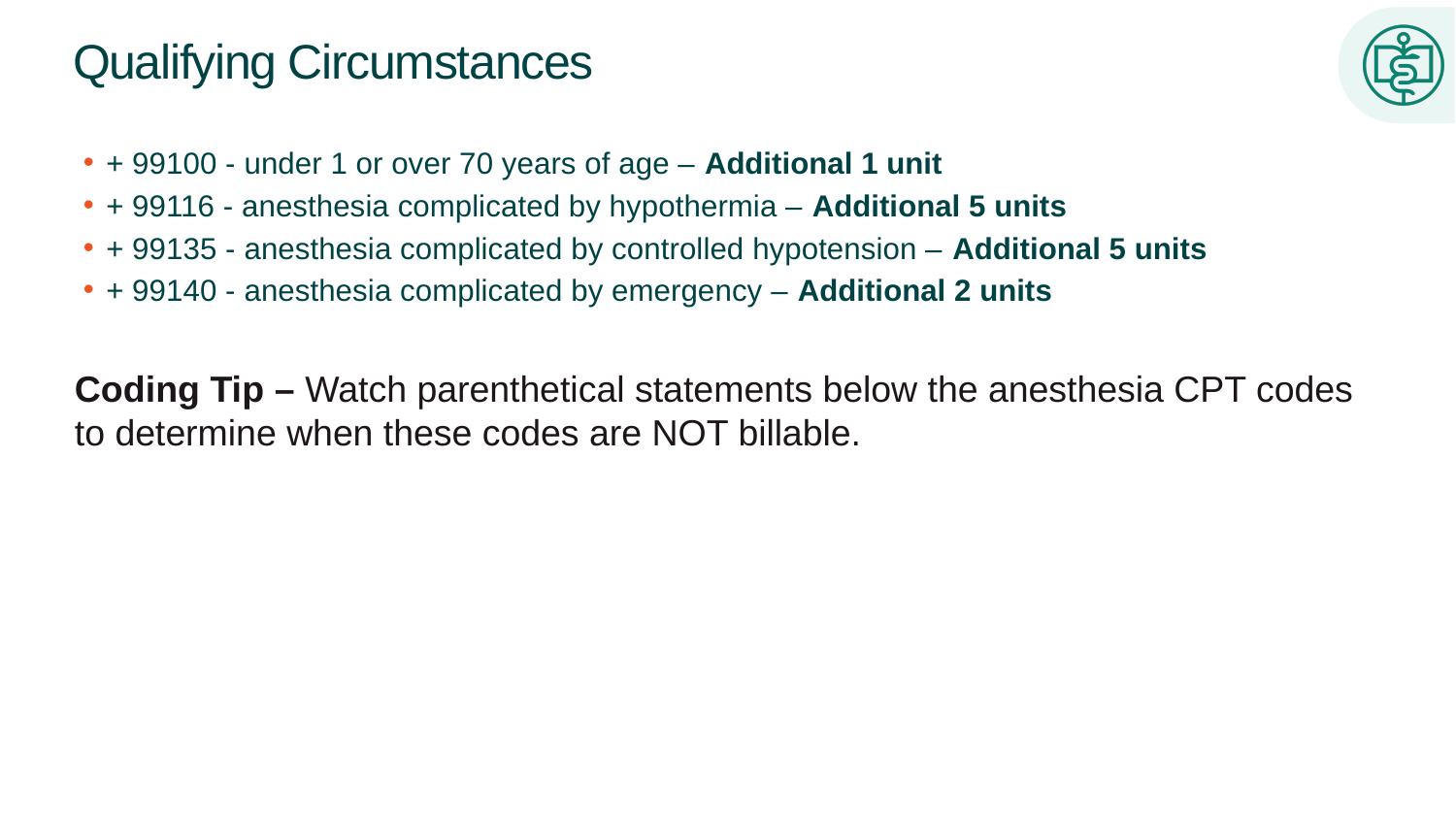

# Qualifying Circumstances
+ 99100 - under 1 or over 70 years of age – Additional 1 unit
+ 99116 - anesthesia complicated by hypothermia – Additional 5 units
+ 99135 - anesthesia complicated by controlled hypotension – Additional 5 units
+ 99140 - anesthesia complicated by emergency – Additional 2 units

Coding Tip – Watch parenthetical statements below the anesthesia CPT codes to determine when these codes are NOT billable.